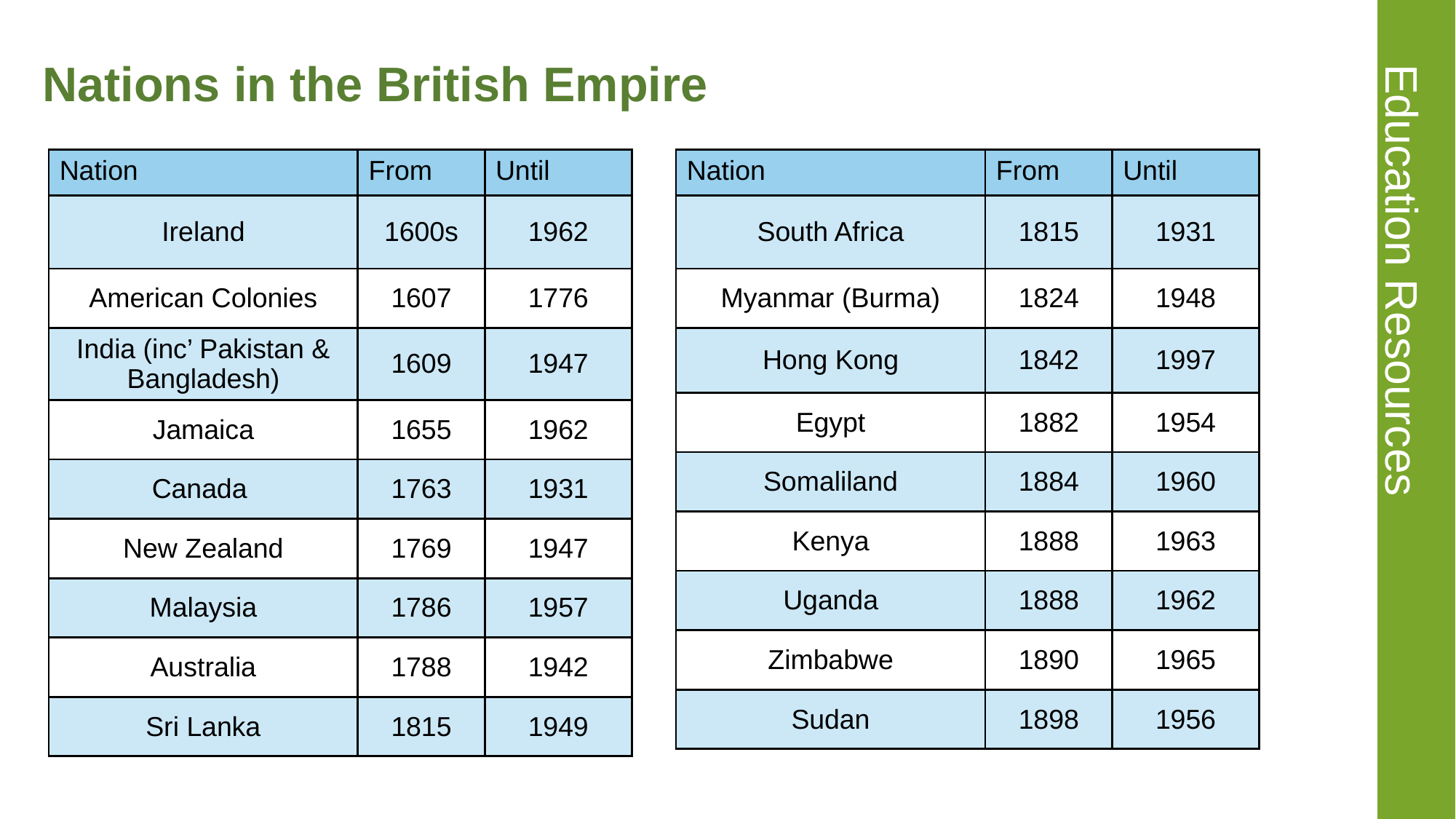

# Nations in the British Empire
| Nation | From | Until |
| --- | --- | --- |
| Ireland | 1600s | 1962 |
| American Colonies | 1607 | 1776 |
| India (inc’ Pakistan & Bangladesh) | 1609 | 1947 |
| Jamaica | 1655 | 1962 |
| Canada | 1763 | 1931 |
| New Zealand | 1769 | 1947 |
| Malaysia | 1786 | 1957 |
| Australia | 1788 | 1942 |
| Sri Lanka | 1815 | 1949 |
| Nation | From | Until |
| --- | --- | --- |
| South Africa | 1815 | 1931 |
| Myanmar (Burma) | 1824 | 1948 |
| Hong Kong | 1842 | 1997 |
| Egypt | 1882 | 1954 |
| Somaliland | 1884 | 1960 |
| Kenya | 1888 | 1963 |
| Uganda | 1888 | 1962 |
| Zimbabwe | 1890 | 1965 |
| Sudan | 1898 | 1956 |